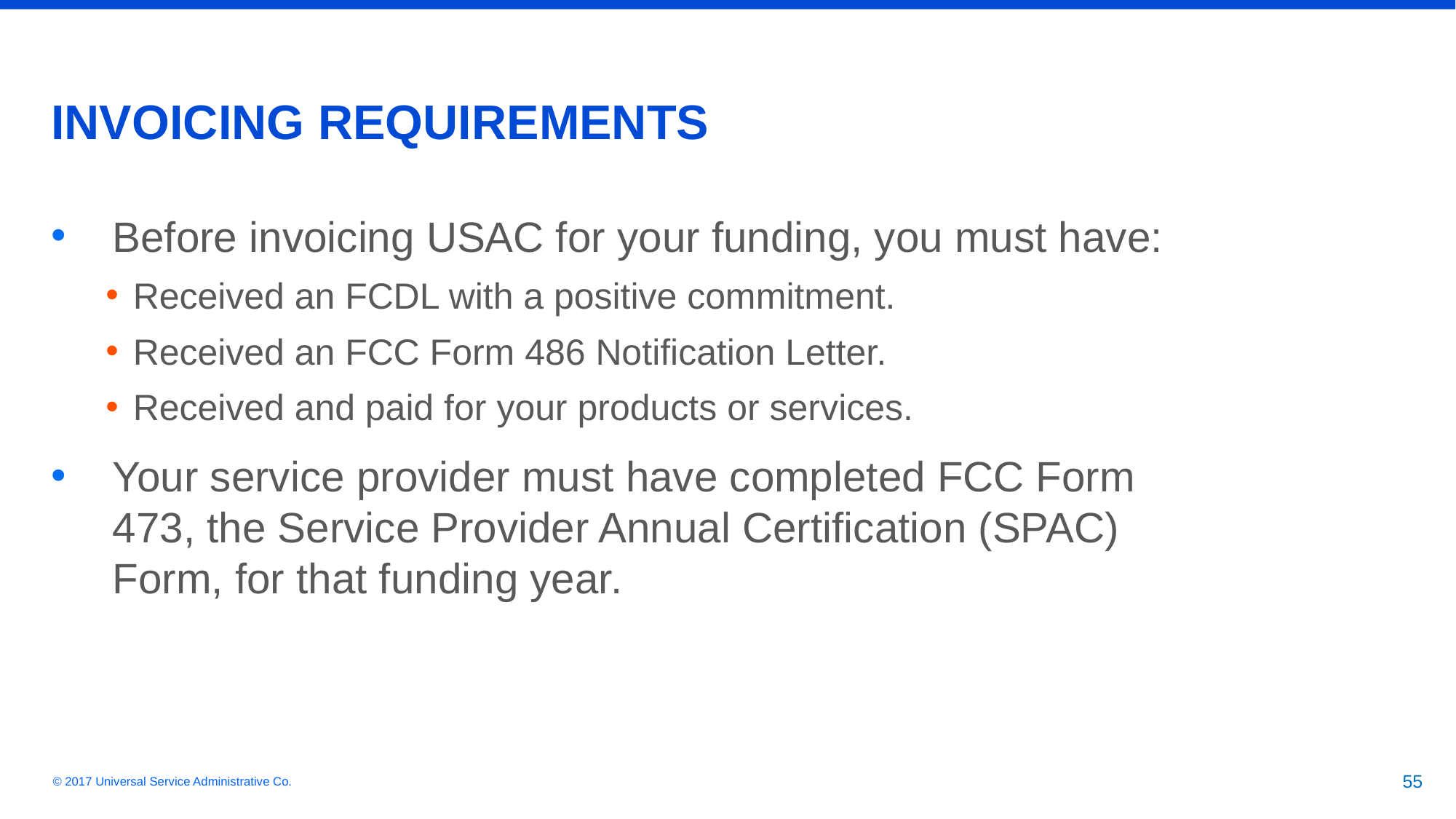

# INVOICING REQUIREMENTS
Before invoicing USAC for your funding, you must have:
Received an FCDL with a positive commitment.
Received an FCC Form 486 Notification Letter.
Received and paid for your products or services.
Your service provider must have completed FCC Form 473, the Service Provider Annual Certification (SPAC) Form, for that funding year.
© 2017 Universal Service Administrative Co.
55